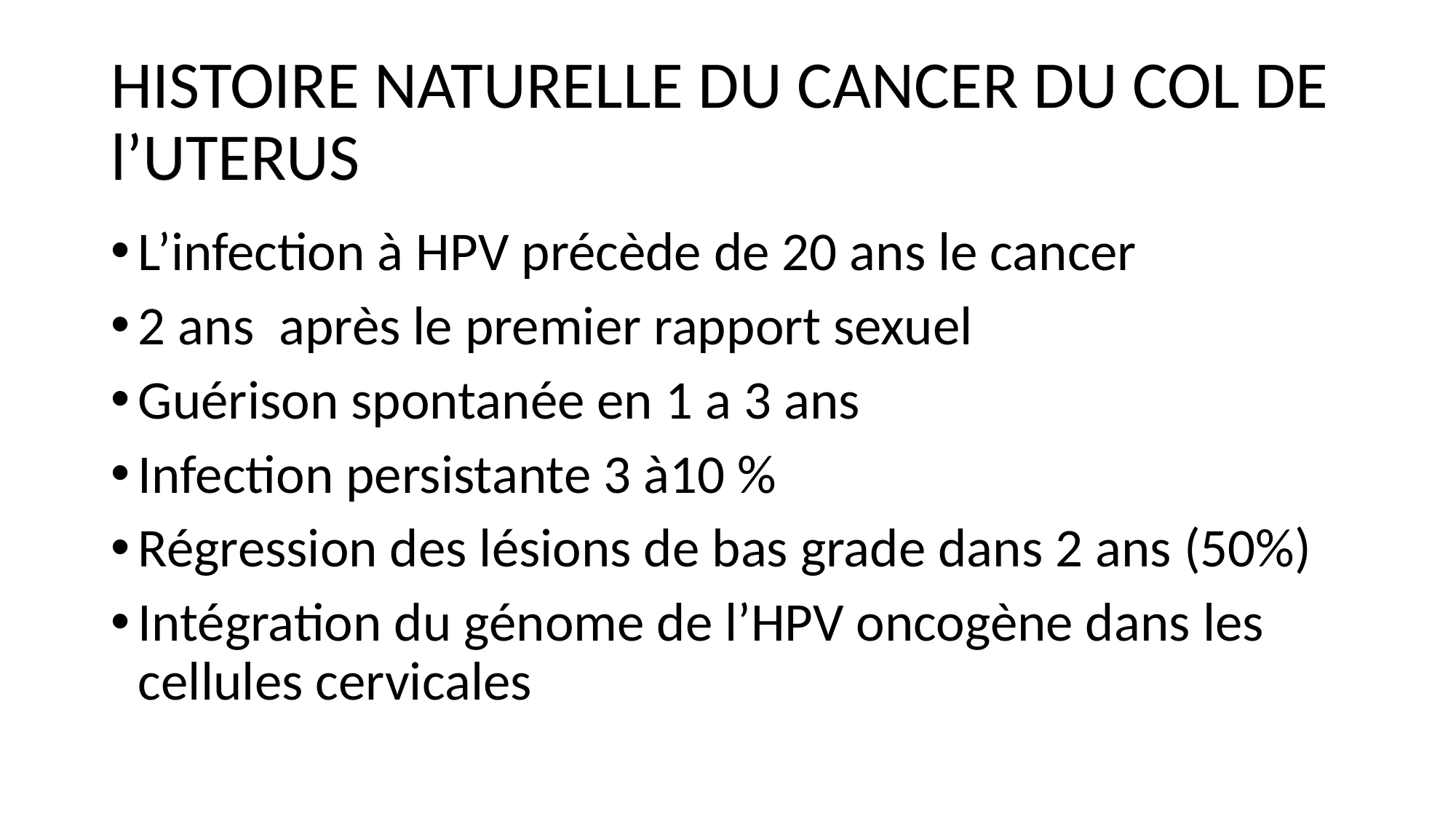

# HISTOIRE NATURELLE DU CANCER DU COL DE l’UTERUS
L’infection à HPV précède de 20 ans le cancer
2 ans  après le premier rapport sexuel
Guérison spontanée en 1 a 3 ans
Infection persistante 3 à10 %
Régression des lésions de bas grade dans 2 ans (50%)
Intégration du génome de l’HPV oncogène dans les cellules cervicales